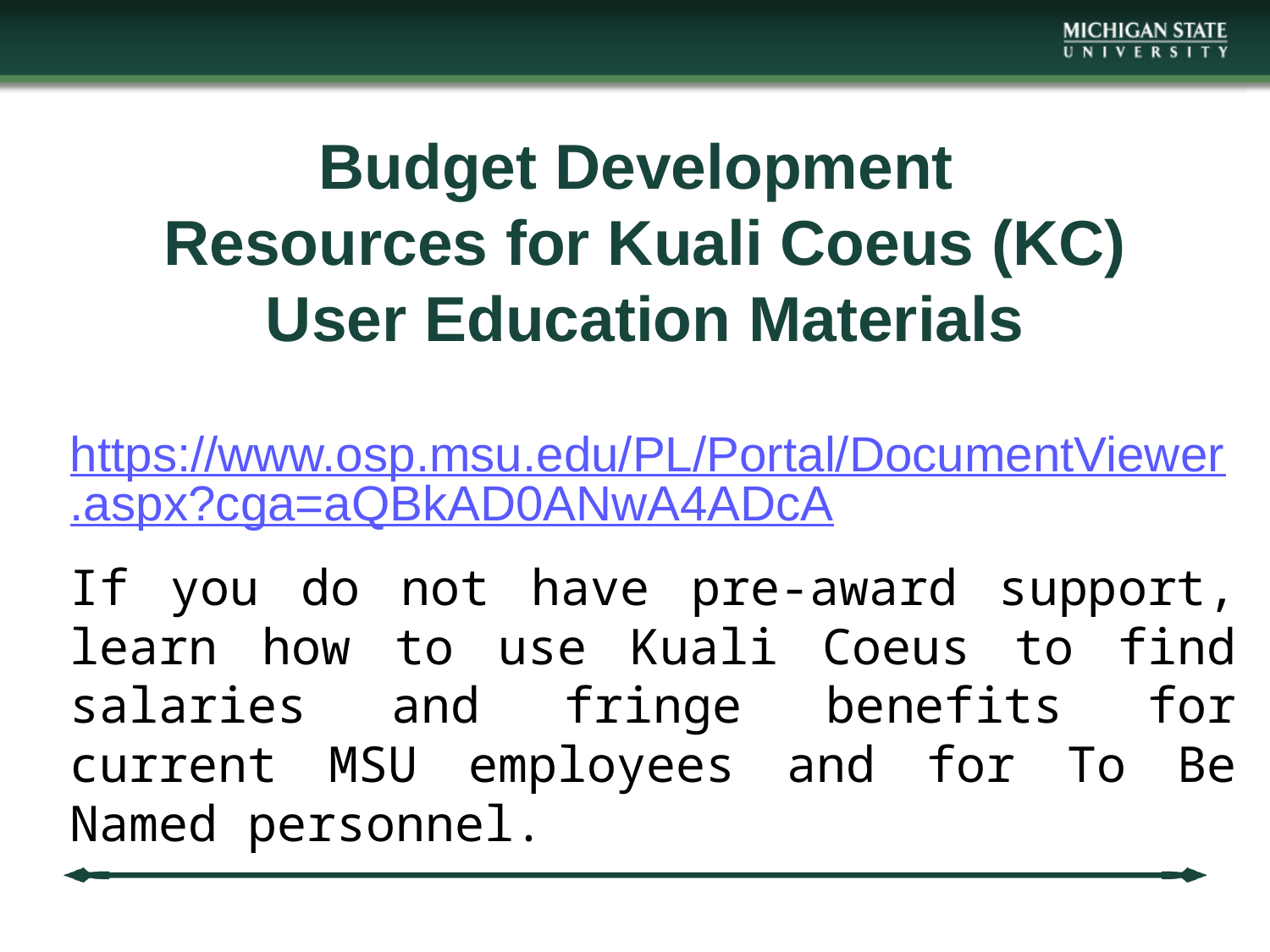

# Budget Development Resources for Kuali Coeus (KC) User Education Materials
https://www.osp.msu.edu/PL/Portal/DocumentViewer.aspx?cga=aQBkAD0ANwA4ADcA

If you do not have pre-award support, learn how to use Kuali Coeus to find salaries and fringe benefits for current MSU employees and for To Be Named personnel.